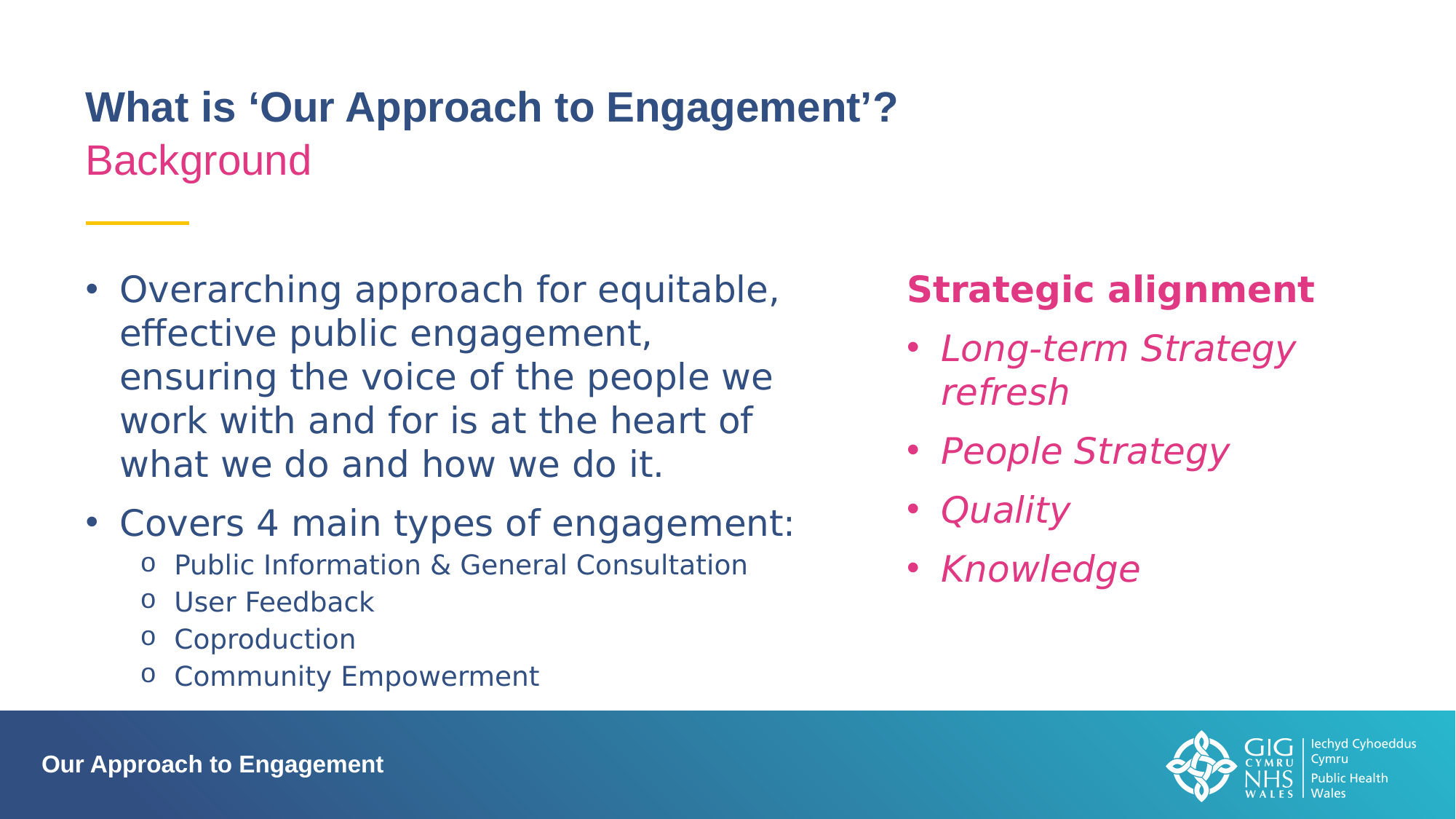

What is ‘Our Approach to Engagement’?
Background
Overarching approach for equitable, effective public engagement, ensuring the voice of the people we work with and for is at the heart of what we do and how we do it.
Covers 4 main types of engagement:
Public Information & General Consultation
User Feedback
Coproduction
Community Empowerment

Strategic alignment
Long-term Strategy refresh
People Strategy
Quality
Knowledge
Our Approach to Engagement